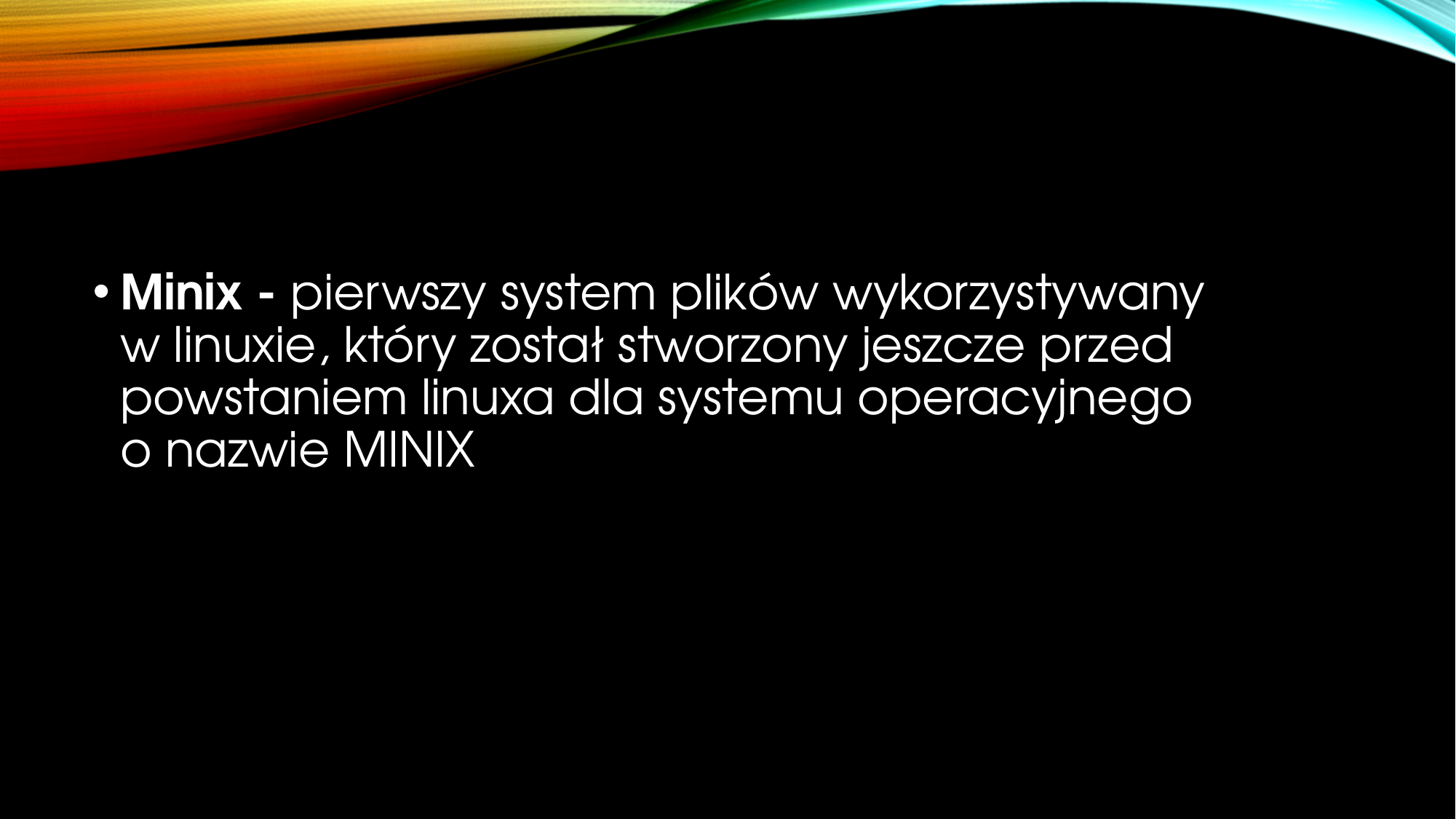

Minix - pierwszy system plików wykorzystywany w linuxie, który został stworzony jeszcze przed powstaniem linuxa dla systemu operacyjnego o nazwie MINIX